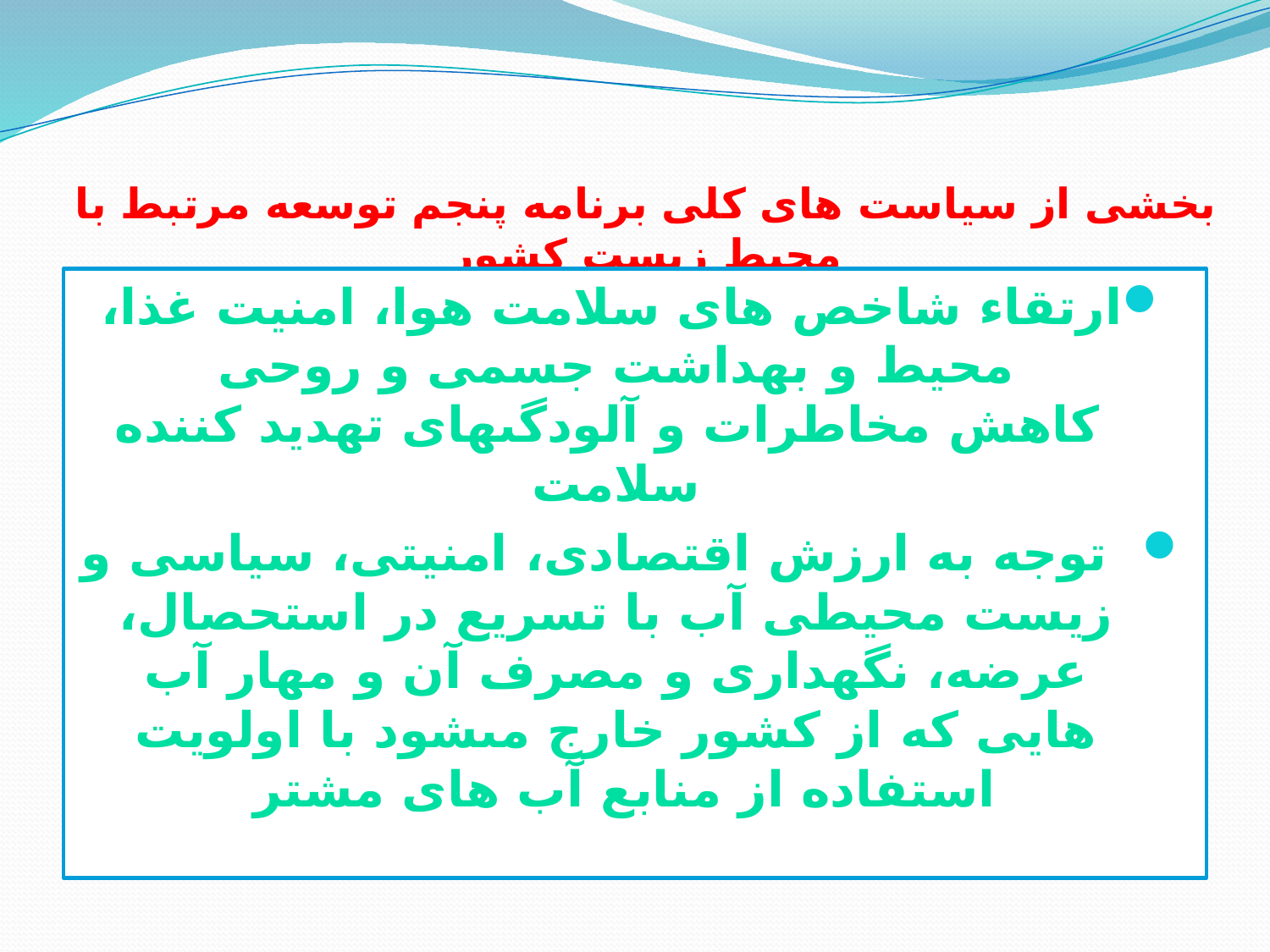

# بخشی از سیاست های کلی برنامه پنجم توسعه مرتبط با محيط زيست كشور
ارتقاء شاخص هاى سلامت هوا، امنيت غذا، محيط و بهداشت جسمى و روحى
 كاهش مخاطرات و آلودگى‏هاى تهديد كننده سلامت
  توجه به ارزش اقتصادى، امنيتى، سياسى و زيست محيطى آب با تسريع در استحصال، عرضه، نگهدارى و مصرف آن و مهار آب هايى كه از كشور خارج مى‏شود با اولويت استفاده از منابع آب هاى مشتر